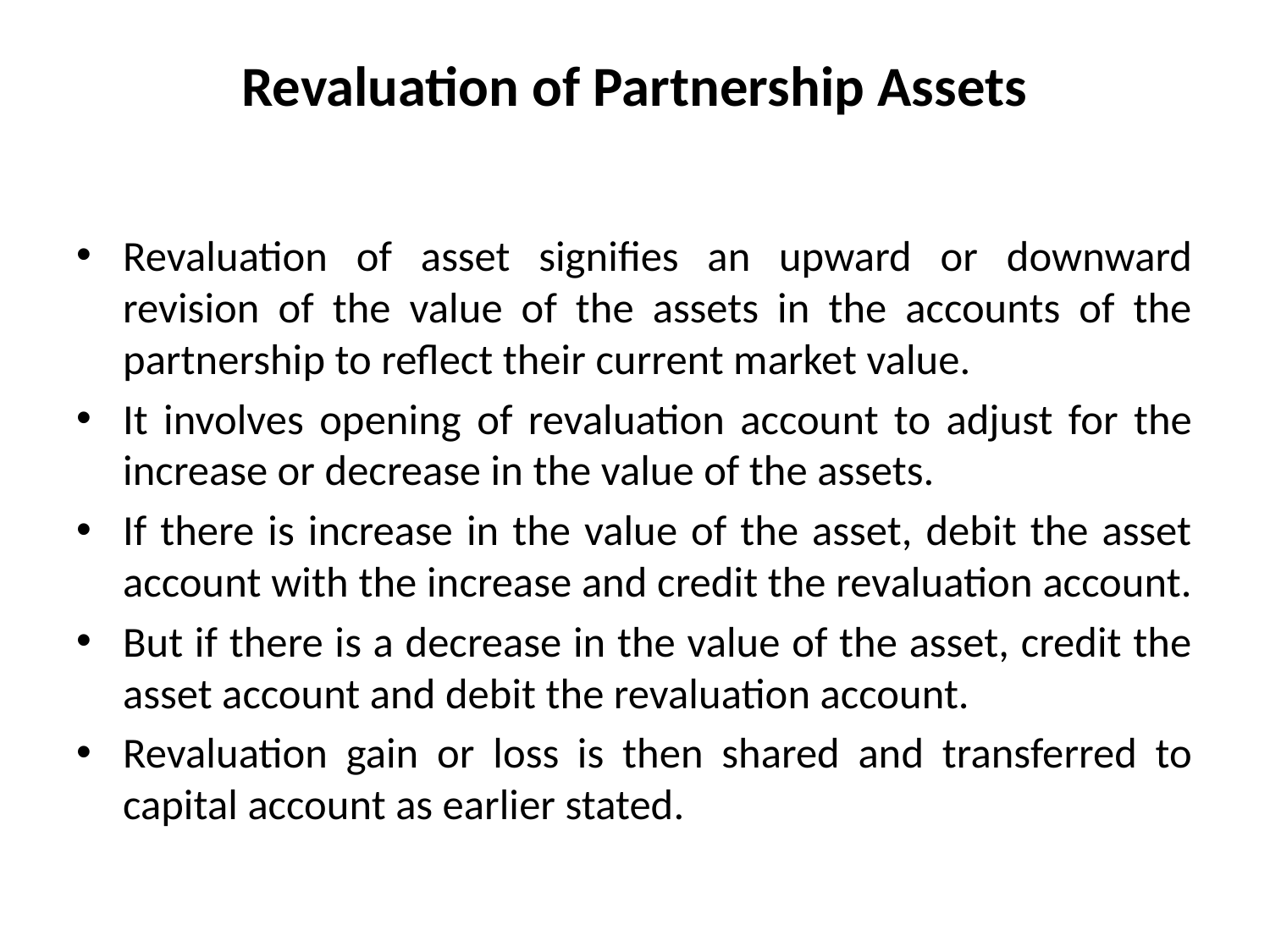

# Revaluation of Partnership Assets
Revaluation of asset signifies an upward or downward revision of the value of the assets in the accounts of the partnership to reflect their current market value.
It involves opening of revaluation account to adjust for the increase or decrease in the value of the assets.
If there is increase in the value of the asset, debit the asset account with the increase and credit the revaluation account.
But if there is a decrease in the value of the asset, credit the asset account and debit the revaluation account.
Revaluation gain or loss is then shared and transferred to capital account as earlier stated.